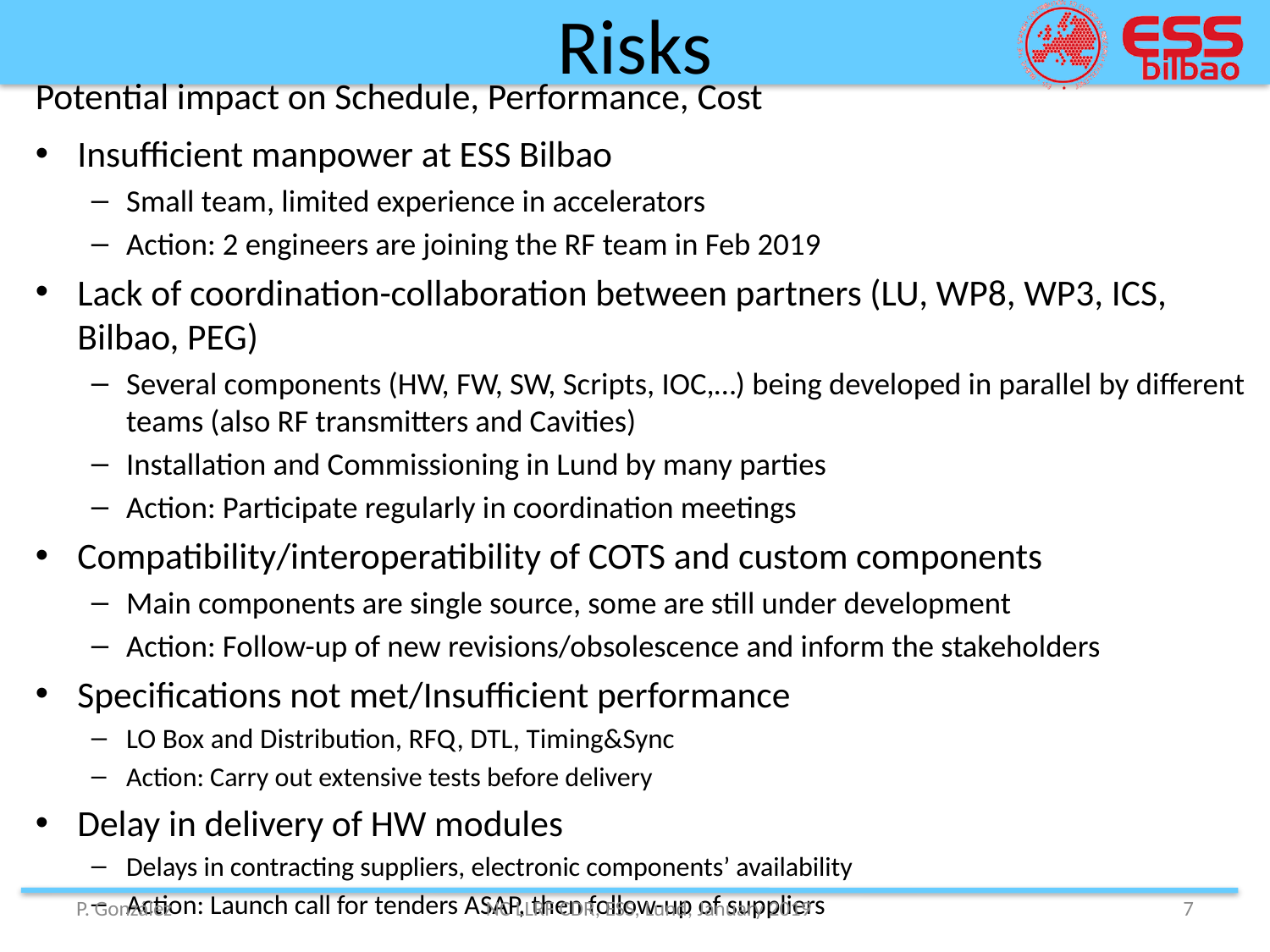

# Risks
Potential impact on Schedule, Performance, Cost
Insufficient manpower at ESS Bilbao
Small team, limited experience in accelerators
Action: 2 engineers are joining the RF team in Feb 2019
Lack of coordination-collaboration between partners (LU, WP8, WP3, ICS, Bilbao, PEG)
Several components (HW, FW, SW, Scripts, IOC,…) being developed in parallel by different teams (also RF transmitters and Cavities)
Installation and Commissioning in Lund by many parties
Action: Participate regularly in coordination meetings
Compatibility/interoperatibility of COTS and custom components
Main components are single source, some are still under development
Action: Follow-up of new revisions/obsolescence and inform the stakeholders
Specifications not met/Insufficient performance
LO Box and Distribution, RFQ, DTL, Timing&Sync
Action: Carry out extensive tests before delivery
Delay in delivery of HW modules
Delays in contracting suppliers, electronic components’ availability
Action: Launch call for tenders ASAP, then follow-up of suppliers
P. González
NC LLRF CDR, ESS, Lund, January 2019
7